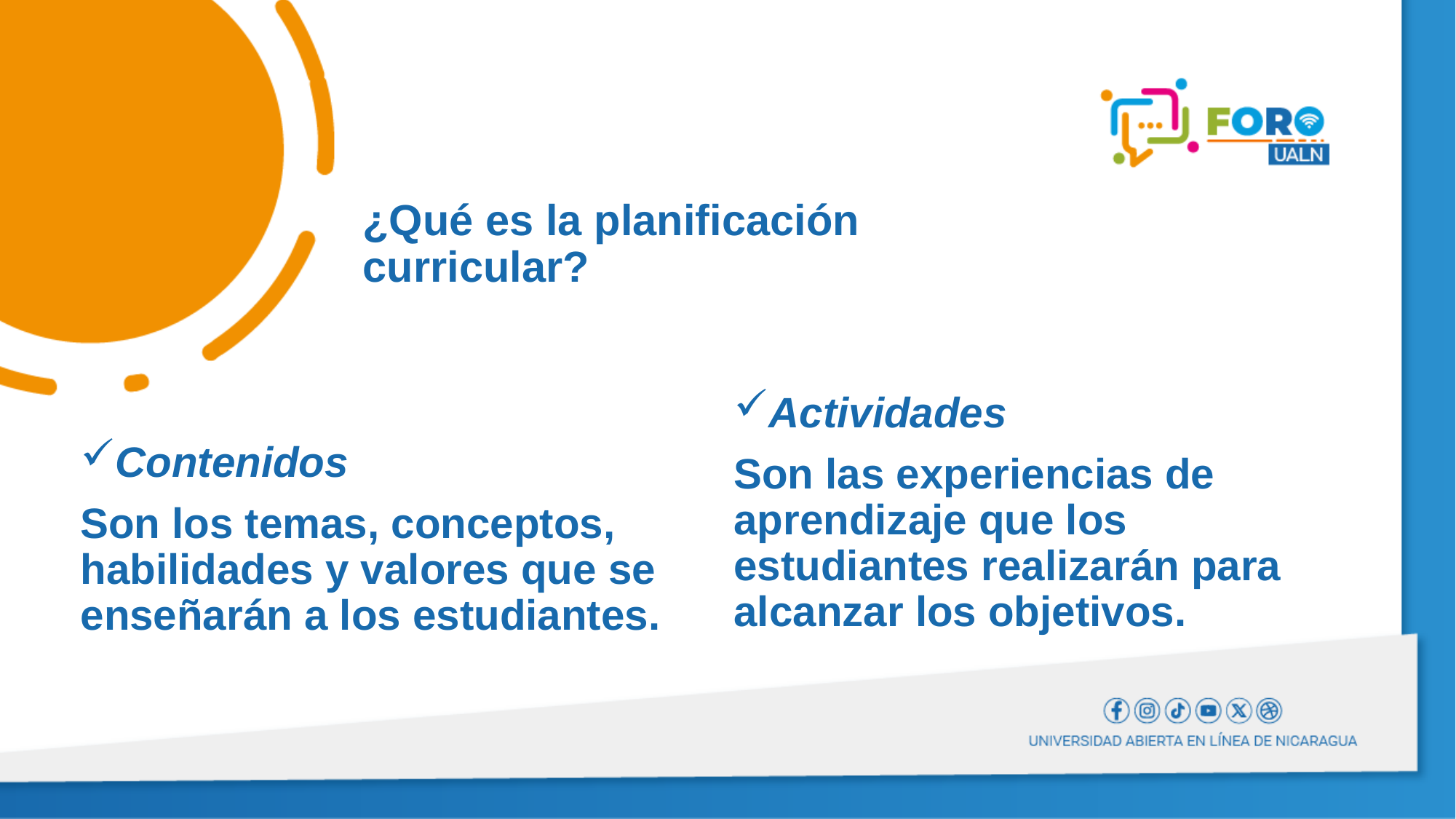

# ¿Qué es la planificación curricular?
Actividades
Son las experiencias de aprendizaje que los estudiantes realizarán para alcanzar los objetivos.

Contenidos
Son los temas, conceptos, habilidades y valores que se enseñarán a los estudiantes.